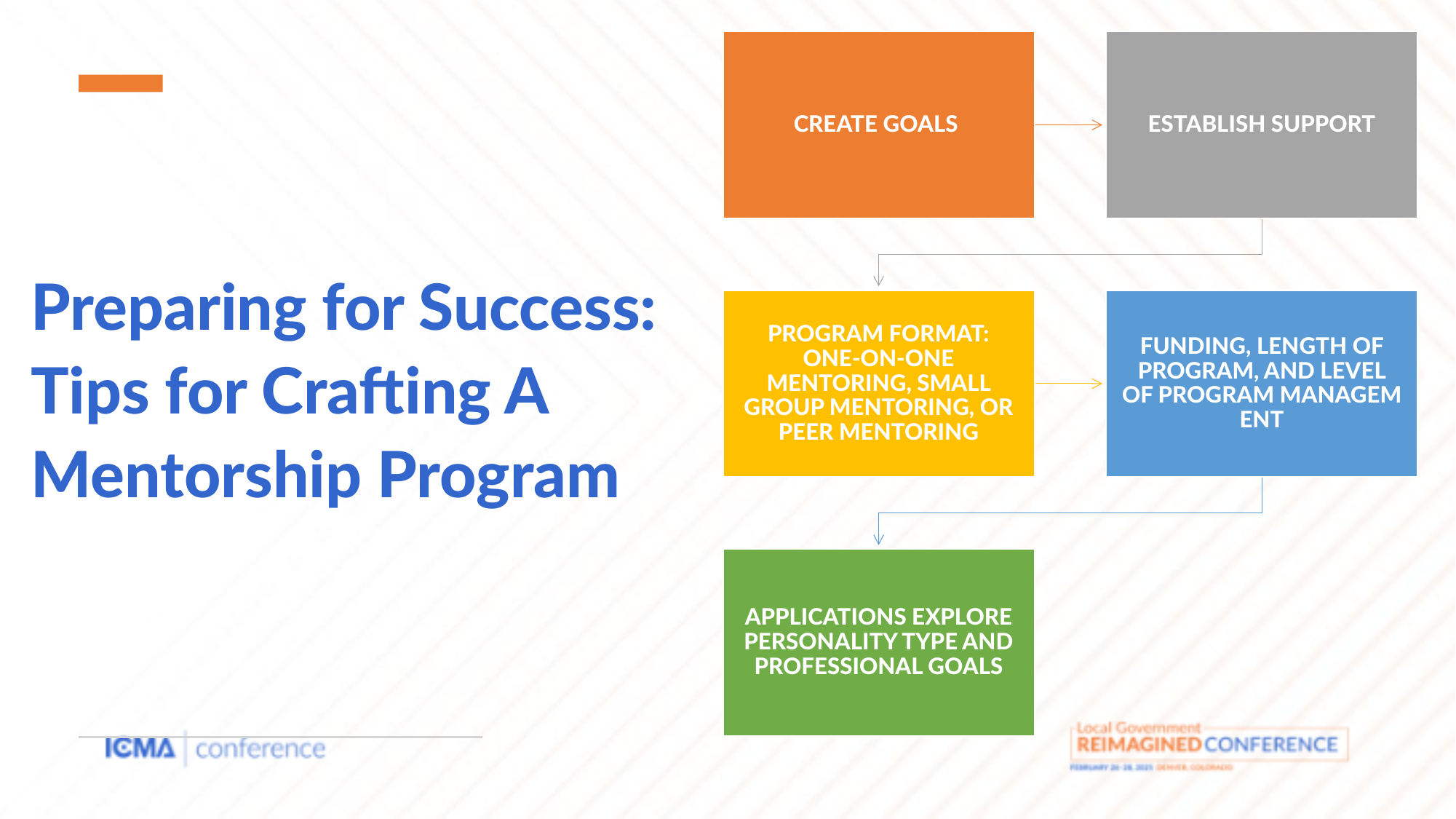

Create goals

Establish support

Program format: one-on-one mentoring, small group mentoring, or peer mentoring

Funding, length of program, and level of program management
Applications explore personality type and professional goals

# Preparing for Success: Tips for Crafting A Mentorship Program